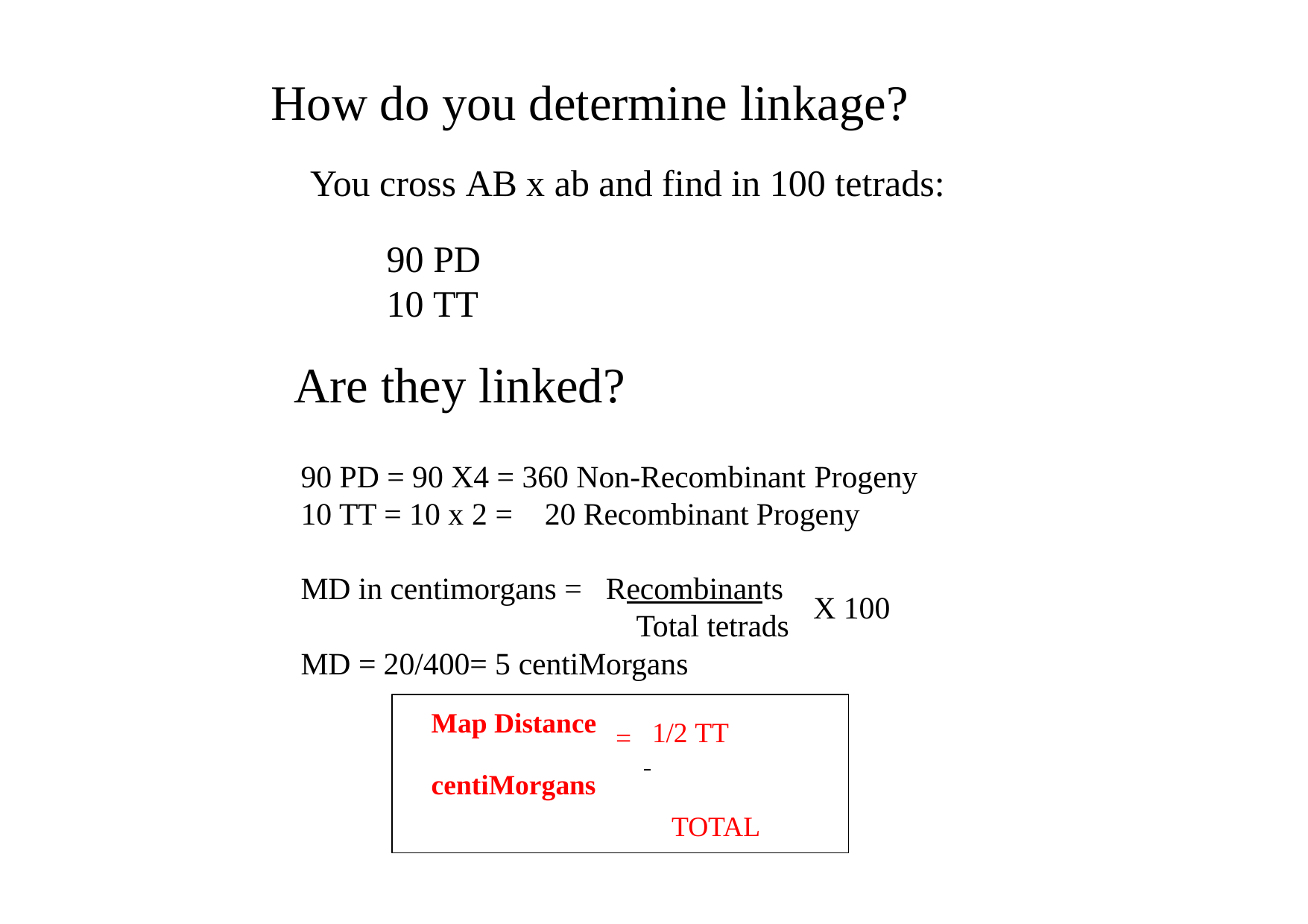

# How do you determine linkage?
You cross AB x ab and find in 100 tetrads:
90 PD
10 TT
Are they linked?
90 PD = 90 X4 = 360 Non-Recombinant Progeny
10 TT = 10 x 2 =	20 Recombinant Progeny
MD in centimorgans =
Recombinants  Total tetrads
X 100
MD = 20/400= 5 centiMorgans

| Map Distance centiMorgans | = | 1/2 TT |
| --- | --- | --- |
|  |  | TOTAL |